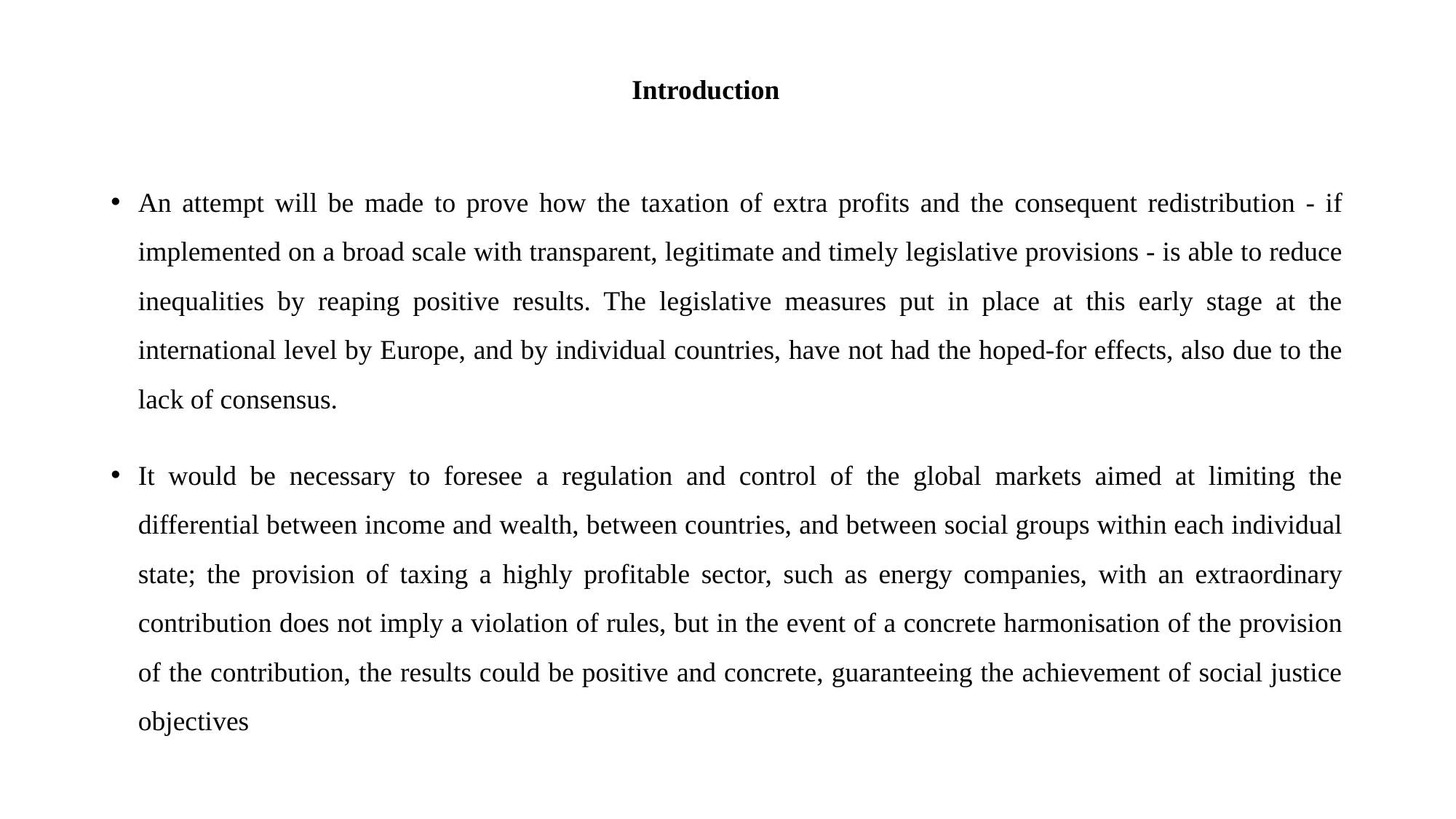

# Introduction
An attempt will be made to prove how the taxation of extra profits and the consequent redistribution - if implemented on a broad scale with transparent, legitimate and timely legislative provisions - is able to reduce inequalities by reaping positive results. The legislative measures put in place at this early stage at the international level by Europe, and by individual countries, have not had the hoped-for effects, also due to the lack of consensus.
It would be necessary to foresee a regulation and control of the global markets aimed at limiting the differential between income and wealth, between countries, and between social groups within each individual state; the provision of taxing a highly profitable sector, such as energy companies, with an extraordinary contribution does not imply a violation of rules, but in the event of a concrete harmonisation of the provision of the contribution, the results could be positive and concrete, guaranteeing the achievement of social justice objectives